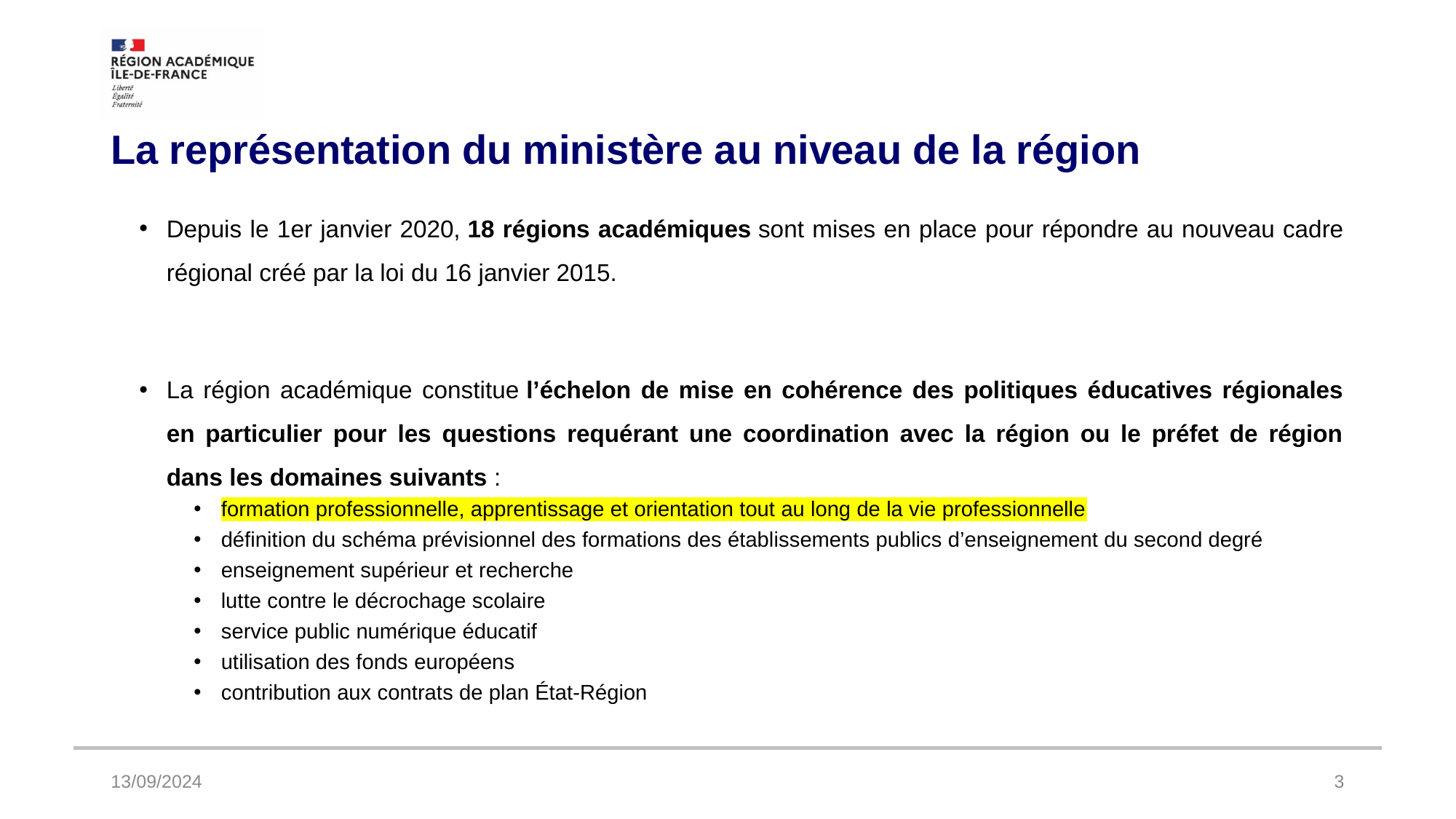

# La représentation du ministère au niveau de la région
Depuis le 1er janvier 2020, 18 régions académiques sont mises en place pour répondre au nouveau cadre régional créé par la loi du 16 janvier 2015.

La région académique constitue l’échelon de mise en cohérence des politiques éducatives régionales en particulier pour les questions requérant une coordination avec la région ou le préfet de région dans les domaines suivants :
formation professionnelle, apprentissage et orientation tout au long de la vie professionnelle
définition du schéma prévisionnel des formations des établissements publics d’enseignement du second degré
enseignement supérieur et recherche
lutte contre le décrochage scolaire
service public numérique éducatif
utilisation des fonds européens
contribution aux contrats de plan État-Région

13/09/2024
3